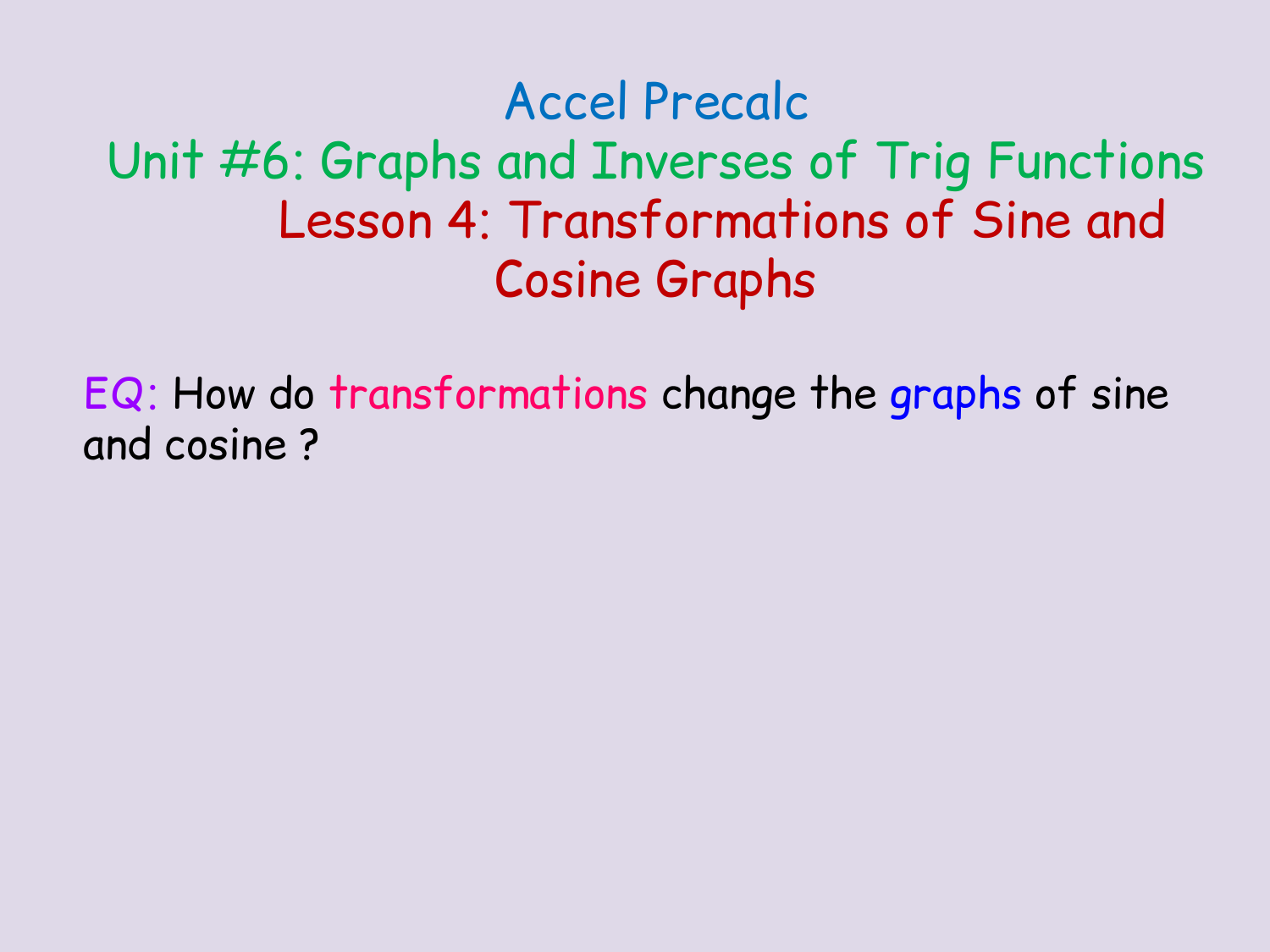

Accel Precalc
Unit #6: Graphs and Inverses of Trig Functions
         Lesson 4: Transformations of Sine and Cosine Graphs

EQ: How do transformations change the graphs of sine
and cosine ?